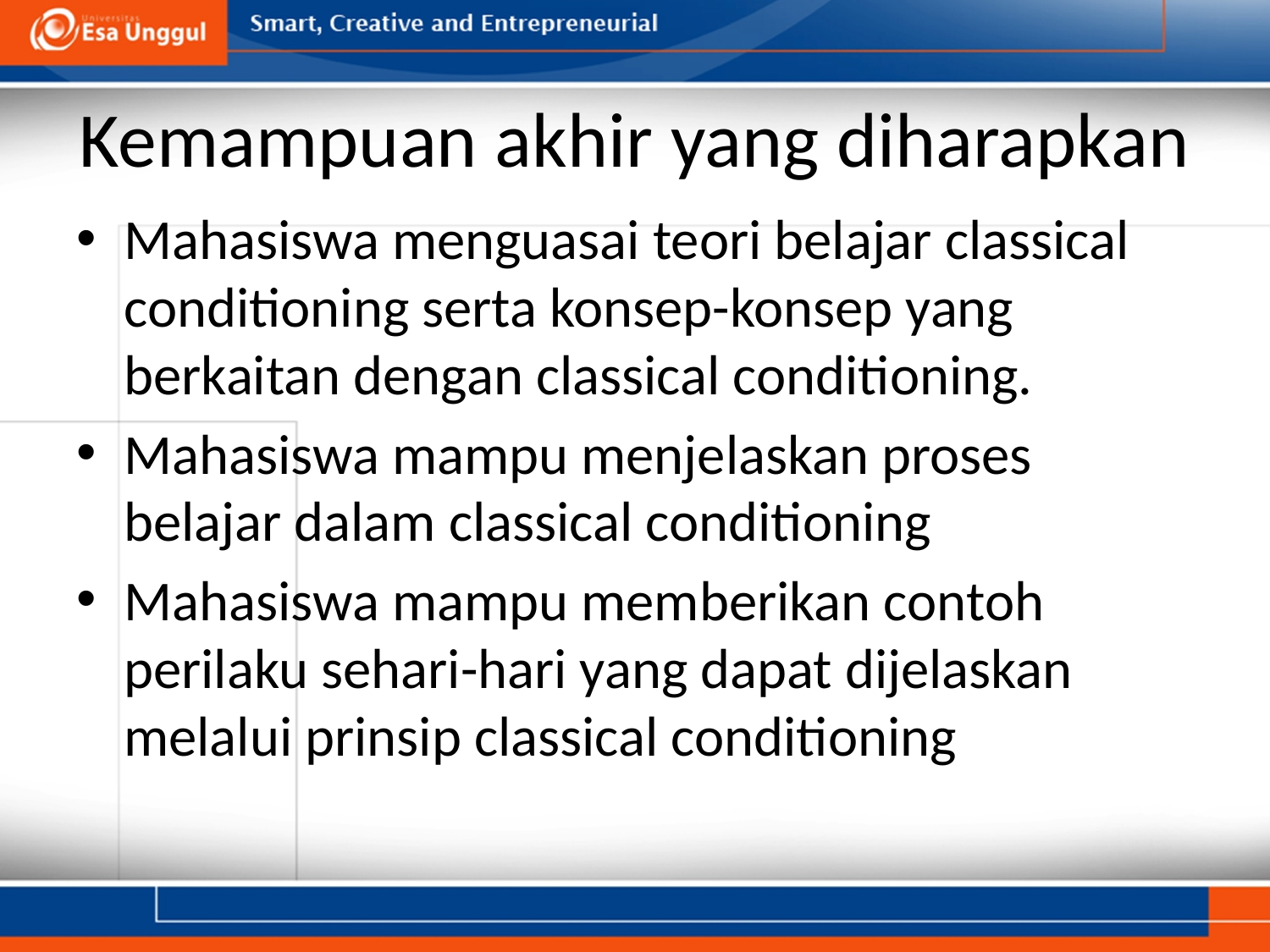

# Kemampuan akhir yang diharapkan
Mahasiswa menguasai teori belajar classical conditioning serta konsep-konsep yang berkaitan dengan classical conditioning.
Mahasiswa mampu menjelaskan proses belajar dalam classical conditioning
Mahasiswa mampu memberikan contoh perilaku sehari-hari yang dapat dijelaskan melalui prinsip classical conditioning